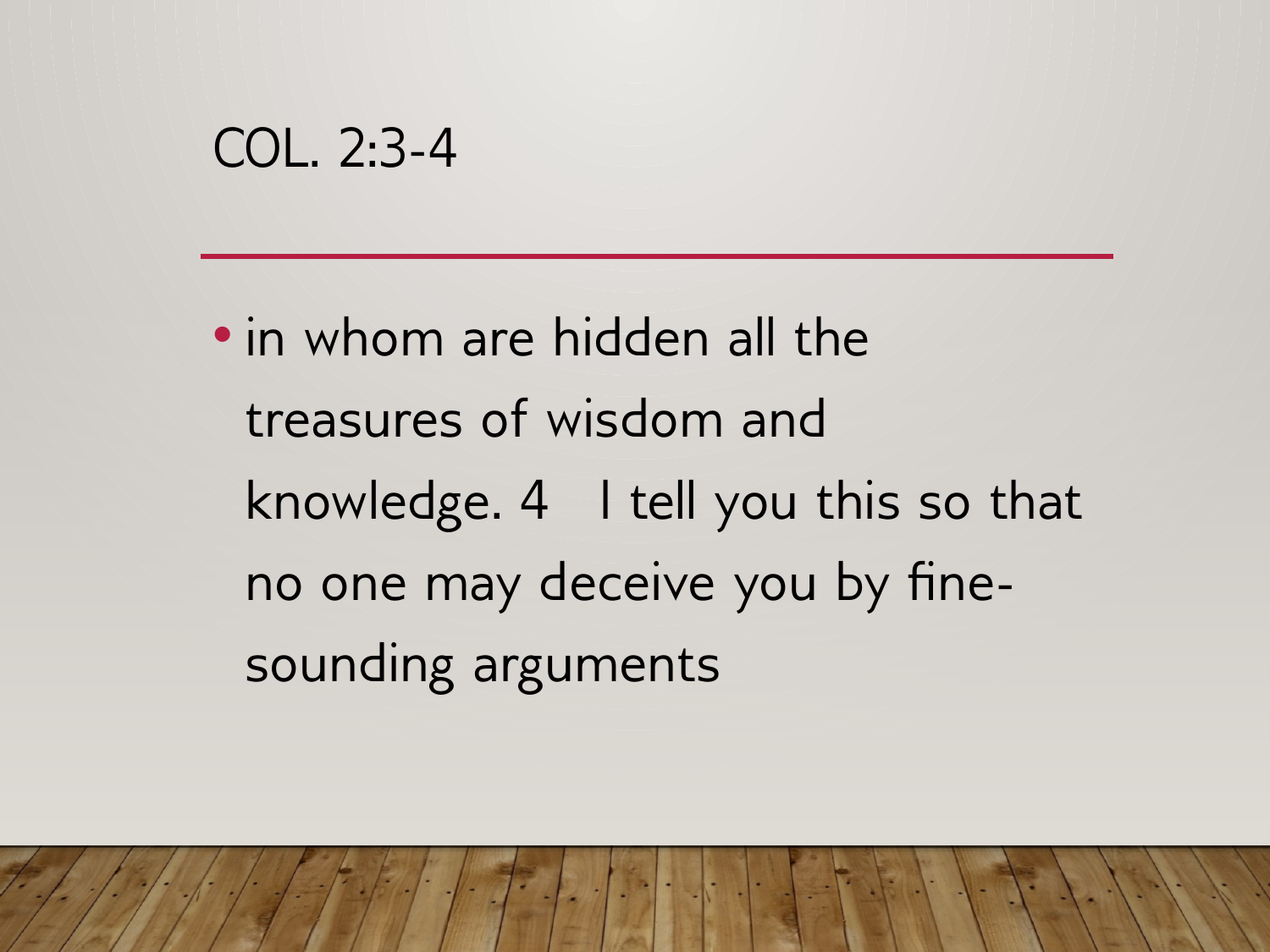

# Col. 2:3-4
in whom are hidden all the treasures of wisdom and knowledge. 4   I tell you this so that no one may deceive you by fine-sounding arguments